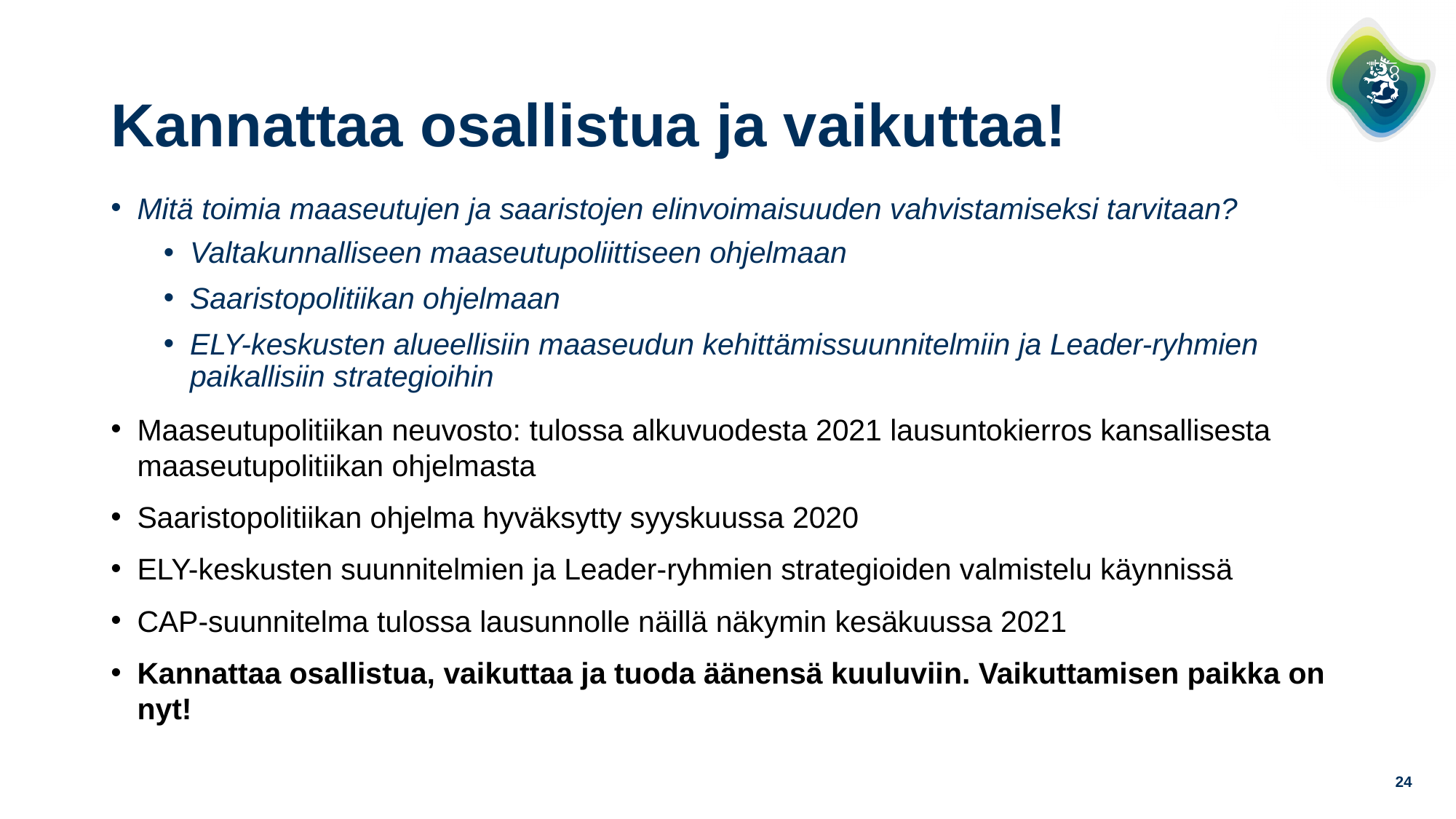

# Kannattaa osallistua ja vaikuttaa!
Mitä toimia maaseutujen ja saaristojen elinvoimaisuuden vahvistamiseksi tarvitaan?
Valtakunnalliseen maaseutupoliittiseen ohjelmaan
Saaristopolitiikan ohjelmaan
ELY-keskusten alueellisiin maaseudun kehittämissuunnitelmiin ja Leader-ryhmien paikallisiin strategioihin
Maaseutupolitiikan neuvosto: tulossa alkuvuodesta 2021 lausuntokierros kansallisesta maaseutupolitiikan ohjelmasta
Saaristopolitiikan ohjelma hyväksytty syyskuussa 2020
ELY-keskusten suunnitelmien ja Leader-ryhmien strategioiden valmistelu käynnissä
CAP-suunnitelma tulossa lausunnolle näillä näkymin kesäkuussa 2021
Kannattaa osallistua, vaikuttaa ja tuoda äänensä kuuluviin. Vaikuttamisen paikka on nyt!

24